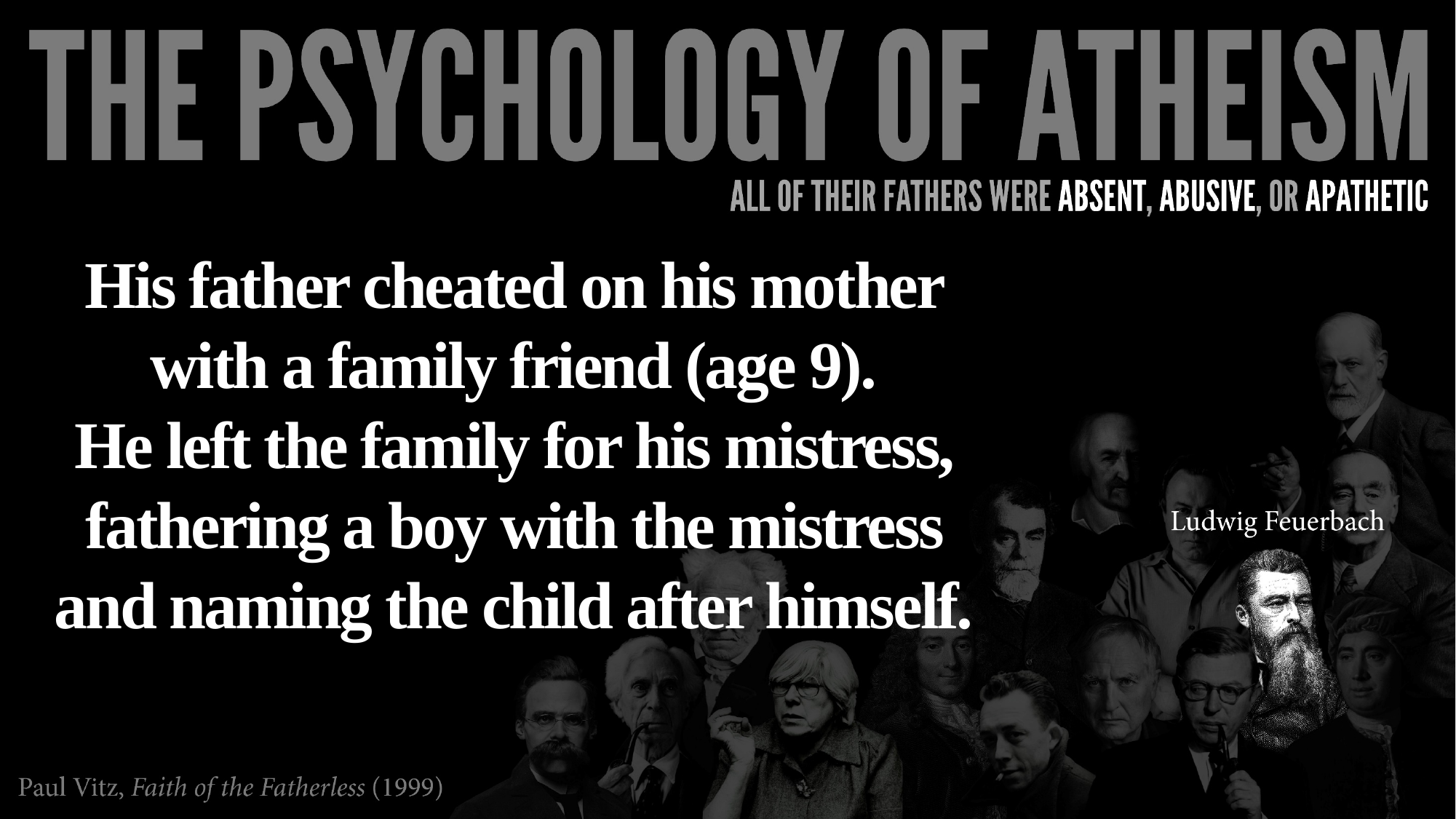

His father cheated on his mother with a family friend (age 9).
He left the family for his mistress, fathering a boy with the mistress and naming the child after himself.